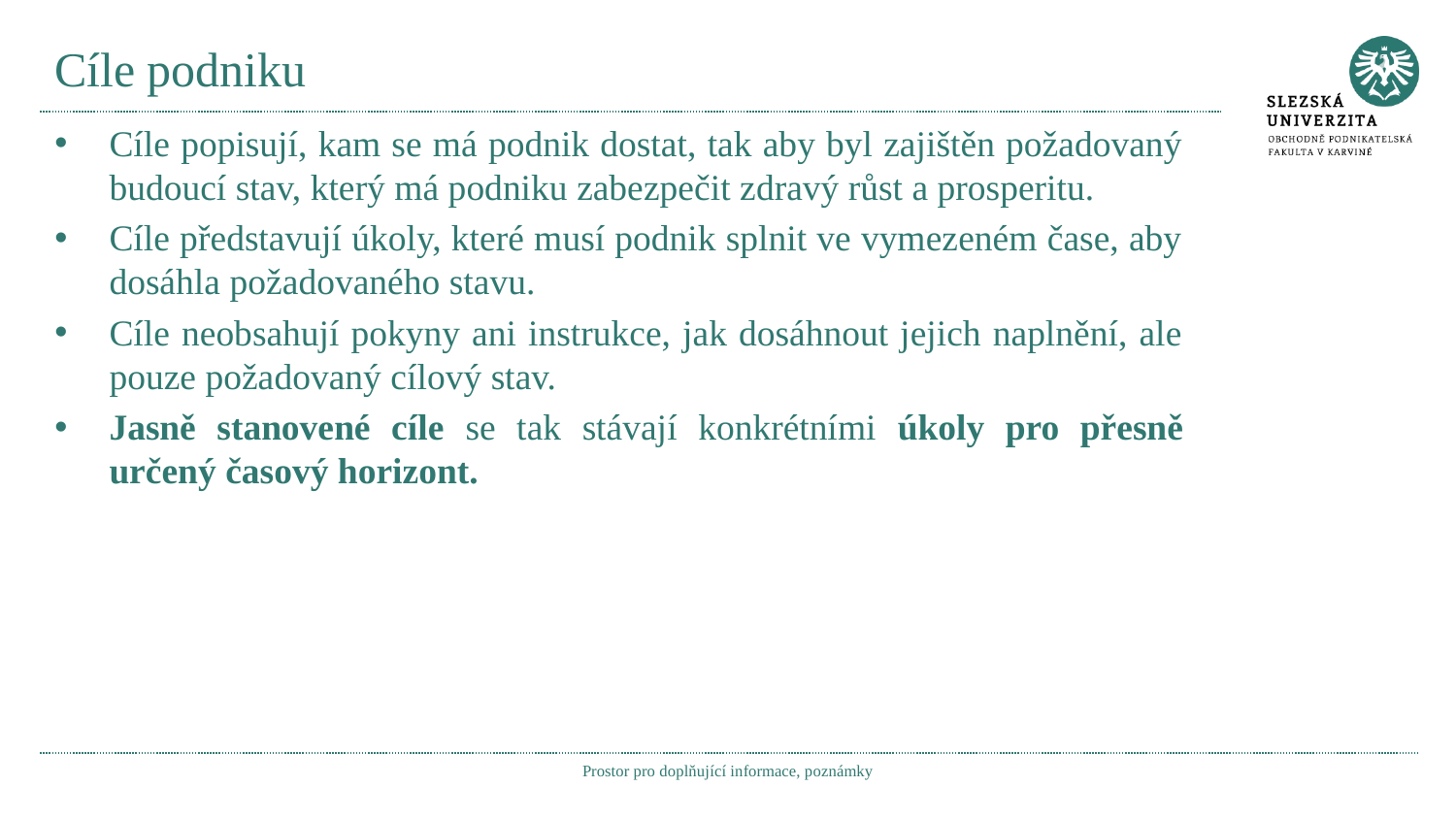

# Cíle podniku
Cíle popisují, kam se má podnik dostat, tak aby byl zajištěn požadovaný budoucí stav, který má podniku zabezpečit zdravý růst a prosperitu.
Cíle představují úkoly, které musí podnik splnit ve vymezeném čase, aby dosáhla požadovaného stavu.
Cíle neobsahují pokyny ani instrukce, jak dosáhnout jejich naplnění, ale pouze požadovaný cílový stav.
Jasně stanovené cíle se tak stávají konkrétními úkoly pro přesně určený časový horizont.

Prostor pro doplňující informace, poznámky